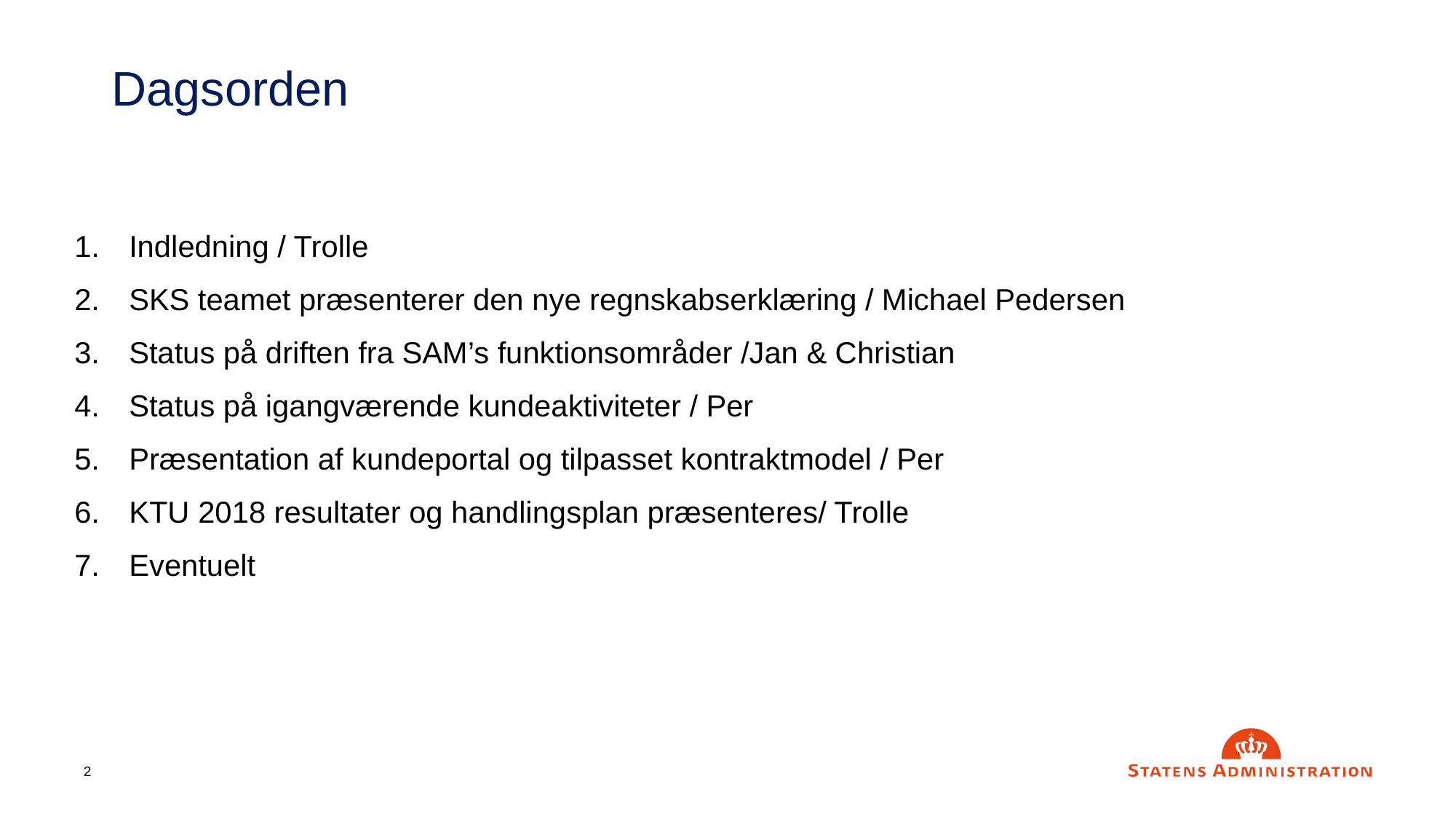

# Dagsorden

Indledning / Trolle
SKS teamet præsenterer den nye regnskabserklæring / Michael Pedersen
Status på driften fra SAM’s funktionsområder /Jan & Christian
Status på igangværende kundeaktiviteter / Per
Præsentation af kundeportal og tilpasset kontraktmodel / Per
KTU 2018 resultater og handlingsplan præsenteres/ Trolle
Eventuelt

2